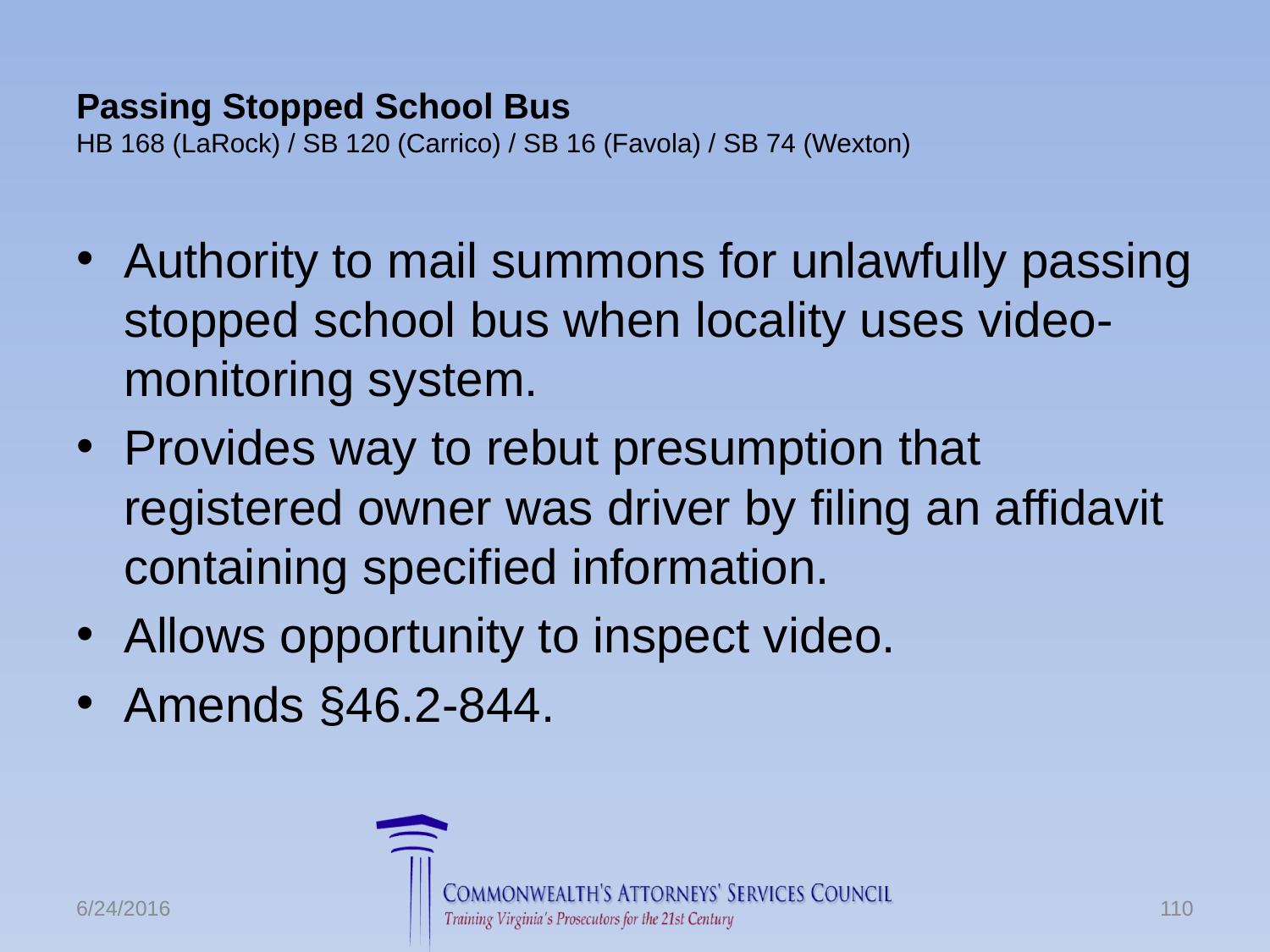

# Passing Stopped School Bus HB 168 (LaRock) / SB 120 (Carrico) / SB 16 (Favola) / SB 74 (Wexton)
Authority to mail summons for unlawfully passing stopped school bus when locality uses video-monitoring system.
Provides way to rebut presumption that registered owner was driver by filing an affidavit containing specified information.
Allows opportunity to inspect video.
Amends §46.2-844.

6/24/2016
110